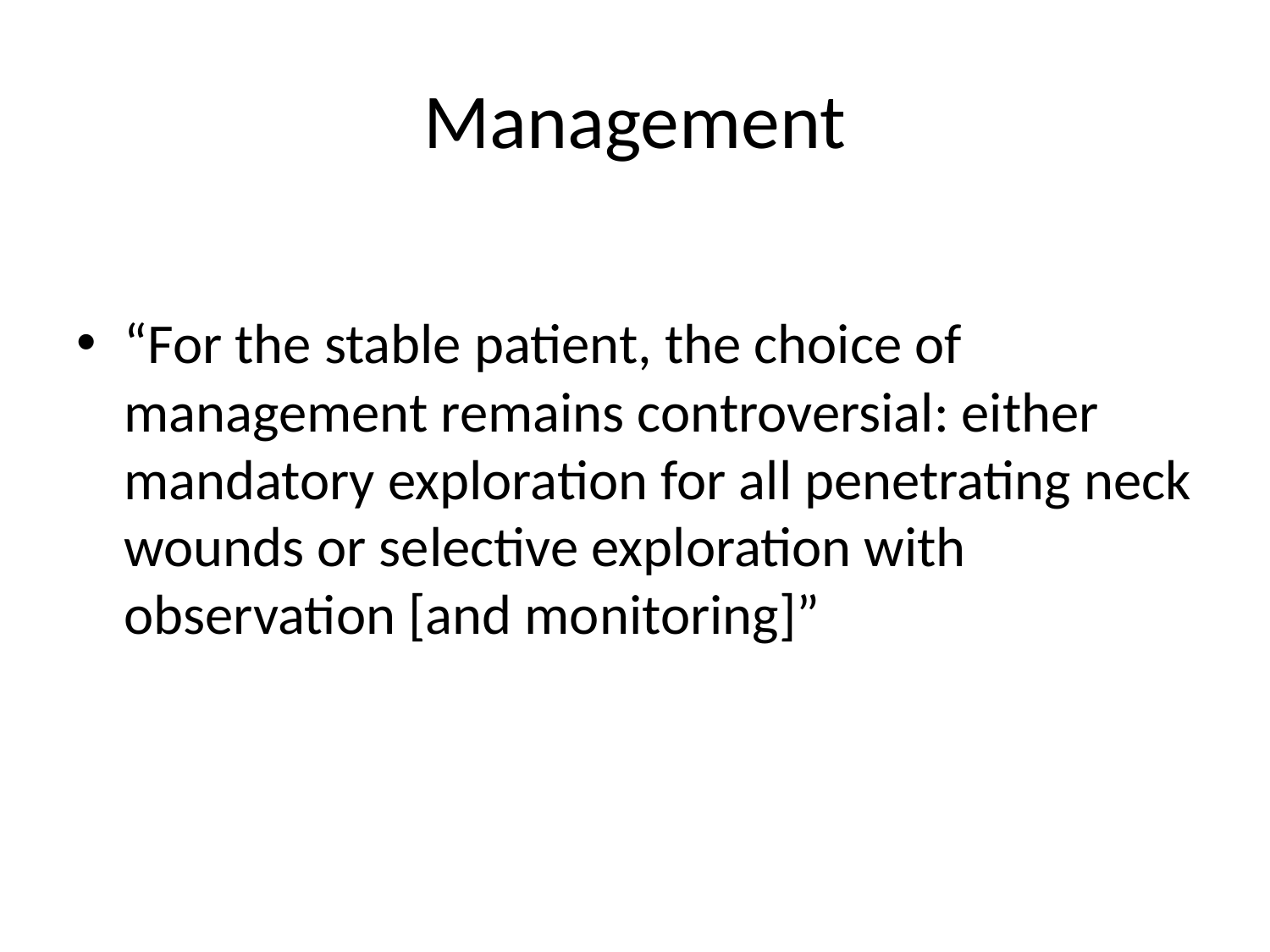

# Management

“For the stable patient, the choice of management remains controversial: either mandatory exploration for all penetrating neck wounds or selective exploration with observation [and monitoring]”